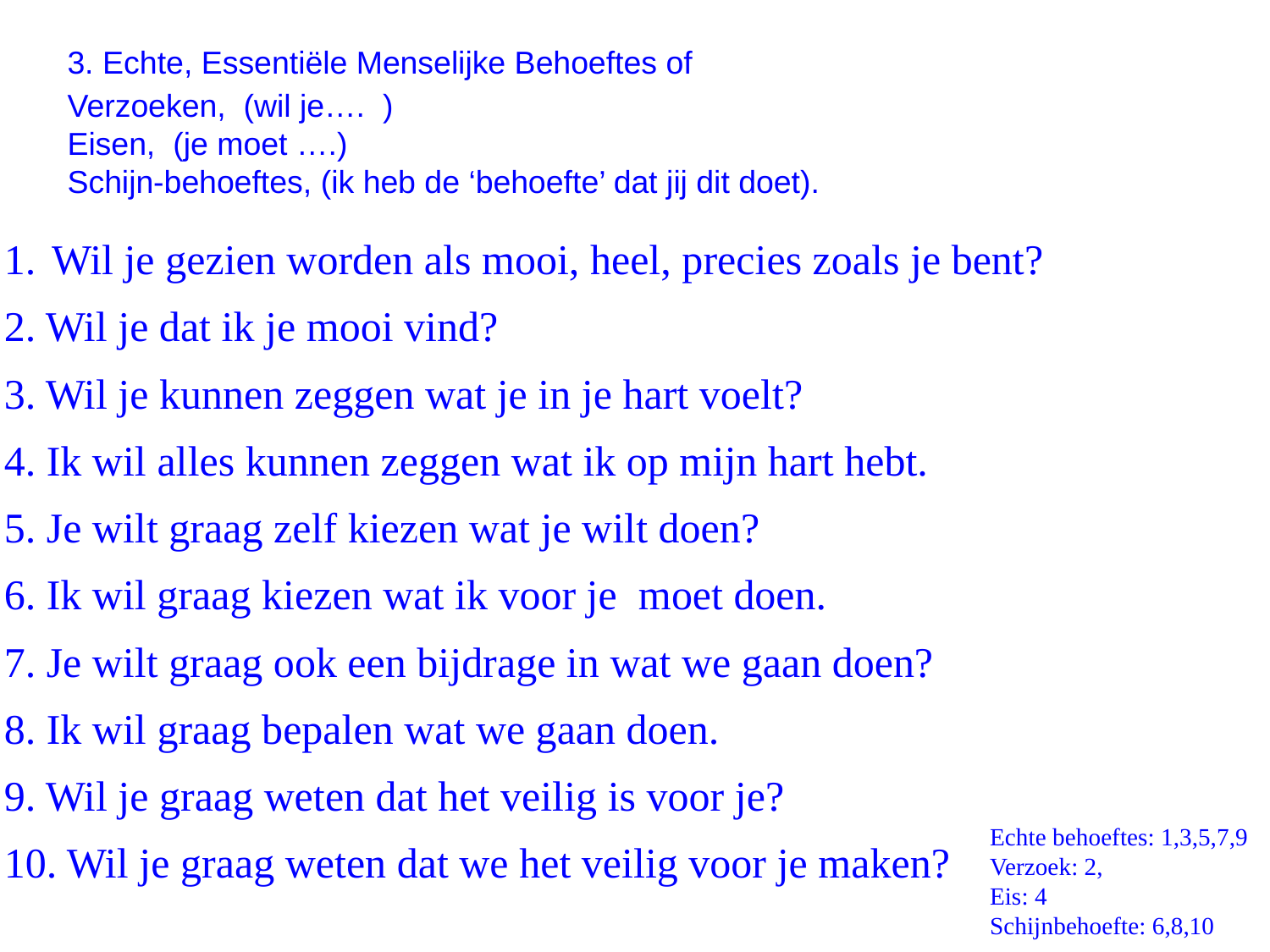

3. Echte, Essentiële Menselijke Behoeftes of
Verzoeken,  (wil je….  )
Eisen,  (je moet ….)
Schijn-behoeftes, (ik heb de ‘behoefte’ dat jij dit doet).
Wil je gezien worden als mooi, heel, precies zoals je bent?
2. Wil je dat ik je mooi vind?
3. Wil je kunnen zeggen wat je in je hart voelt?
4. Ik wil alles kunnen zeggen wat ik op mijn hart hebt.
5. Je wilt graag zelf kiezen wat je wilt doen?
6. Ik wil graag kiezen wat ik voor je  moet doen.
7. Je wilt graag ook een bijdrage in wat we gaan doen?
8. Ik wil graag bepalen wat we gaan doen.
9. Wil je graag weten dat het veilig is voor je?
Echte behoeftes: 1,3,5,7,9
Verzoek: 2,
Eis: 4
Schijnbehoefte: 6,8,10
10. Wil je graag weten dat we het veilig voor je maken?